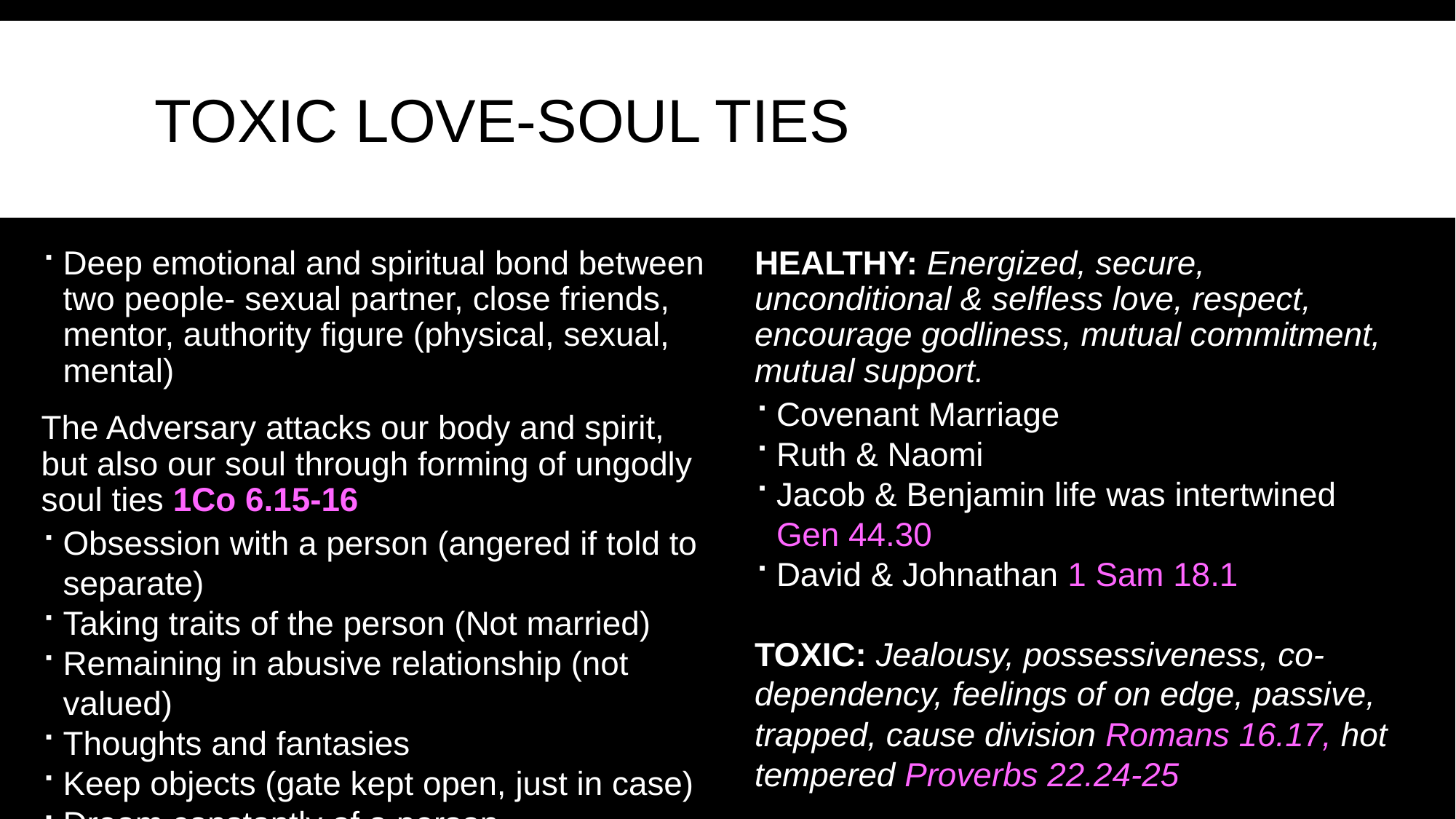

# Toxic Love-soul ties
Deep emotional and spiritual bond between two people- sexual partner, close friends, mentor, authority figure (physical, sexual, mental)
The Adversary attacks our body and spirit, but also our soul through forming of ungodly soul ties 1Co 6.15-16
Obsession with a person (angered if told to separate)
Taking traits of the person (Not married)
Remaining in abusive relationship (not valued)
Thoughts and fantasies
Keep objects (gate kept open, just in case)
Dream constantly of a person
HEALTHY: Energized, secure, unconditional & selfless love, respect, encourage godliness, mutual commitment, mutual support.
Covenant Marriage
Ruth & Naomi
Jacob & Benjamin life was intertwined Gen 44.30
David & Johnathan 1 Sam 18.1

TOXIC: Jealousy, possessiveness, co-dependency, feelings of on edge, passive, trapped, cause division Romans 16.17, hot tempered Proverbs 22.24-25